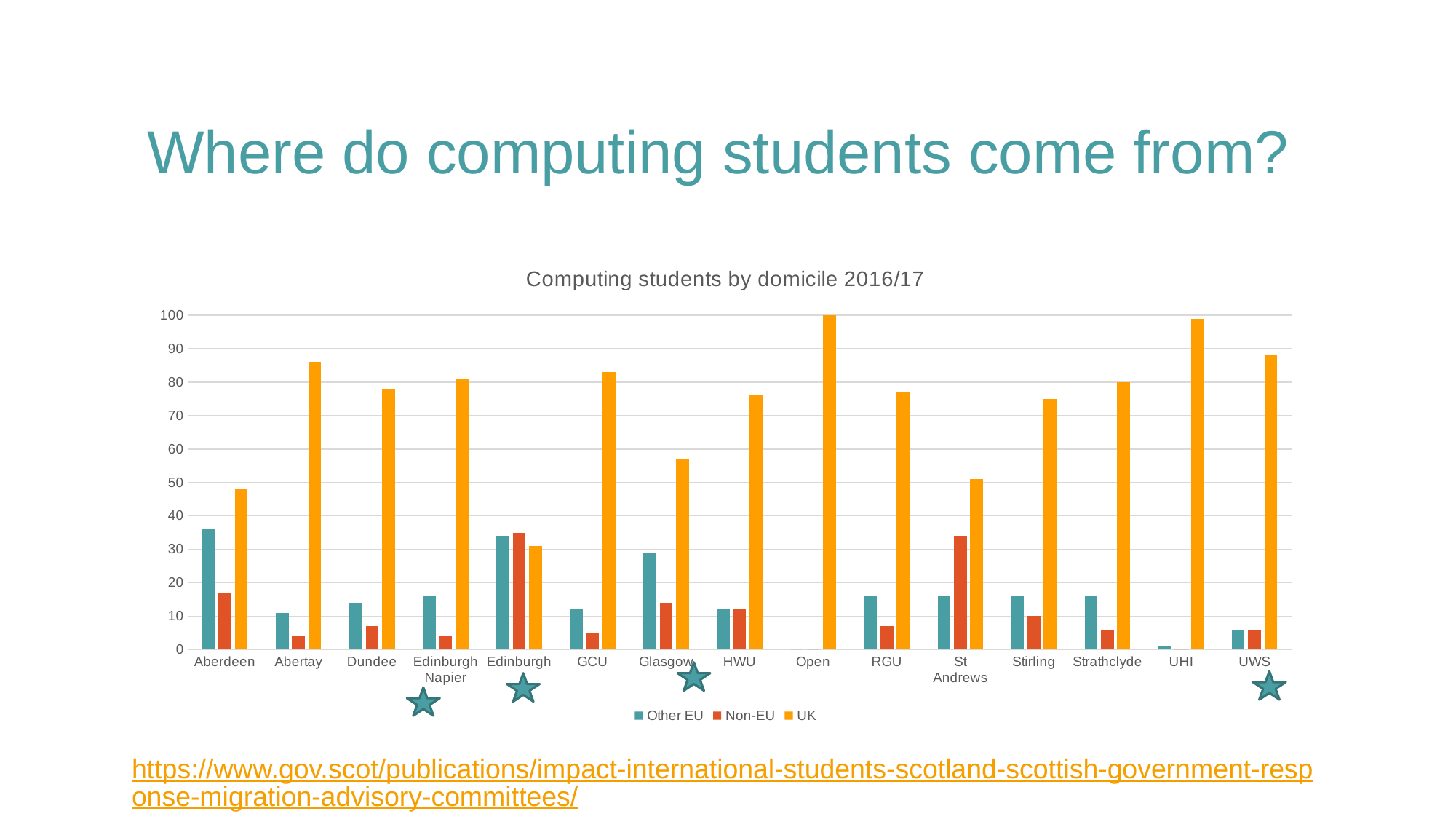

# Where do computing students come from?

### Chart: Computing students by domicile 2016/17

| Category | Other EU | Non-EU | UK |
|---|---|---|---|
| Aberdeen | 36.0 | 17.0 | 48.0 |
| Abertay | 11.0 | 4.0 | 86.0 |
| Dundee | 14.0 | 7.0 | 78.0 |
| Edinburgh Napier | 16.0 | 4.0 | 81.0 |
| Edinburgh | 34.0 | 35.0 | 31.0 |
| GCU | 12.0 | 5.0 | 83.0 |
| Glasgow | 29.0 | 14.0 | 57.0 |
| HWU | 12.0 | 12.0 | 76.0 |
| Open | 0.0 | 0.0 | 100.0 |
| RGU | 16.0 | 7.0 | 77.0 |
| St Andrews | 16.0 | 34.0 | 51.0 |
| Stirling | 16.0 | 10.0 | 75.0 |
| Strathclyde | 16.0 | 6.0 | 80.0 |
| UHI | 1.0 | 0.0 | 99.0 |
| UWS | 6.0 | 6.0 | 88.0 |

https://www.gov.scot/publications/impact-international-students-scotland-scottish-government-response-migration-advisory-committees/